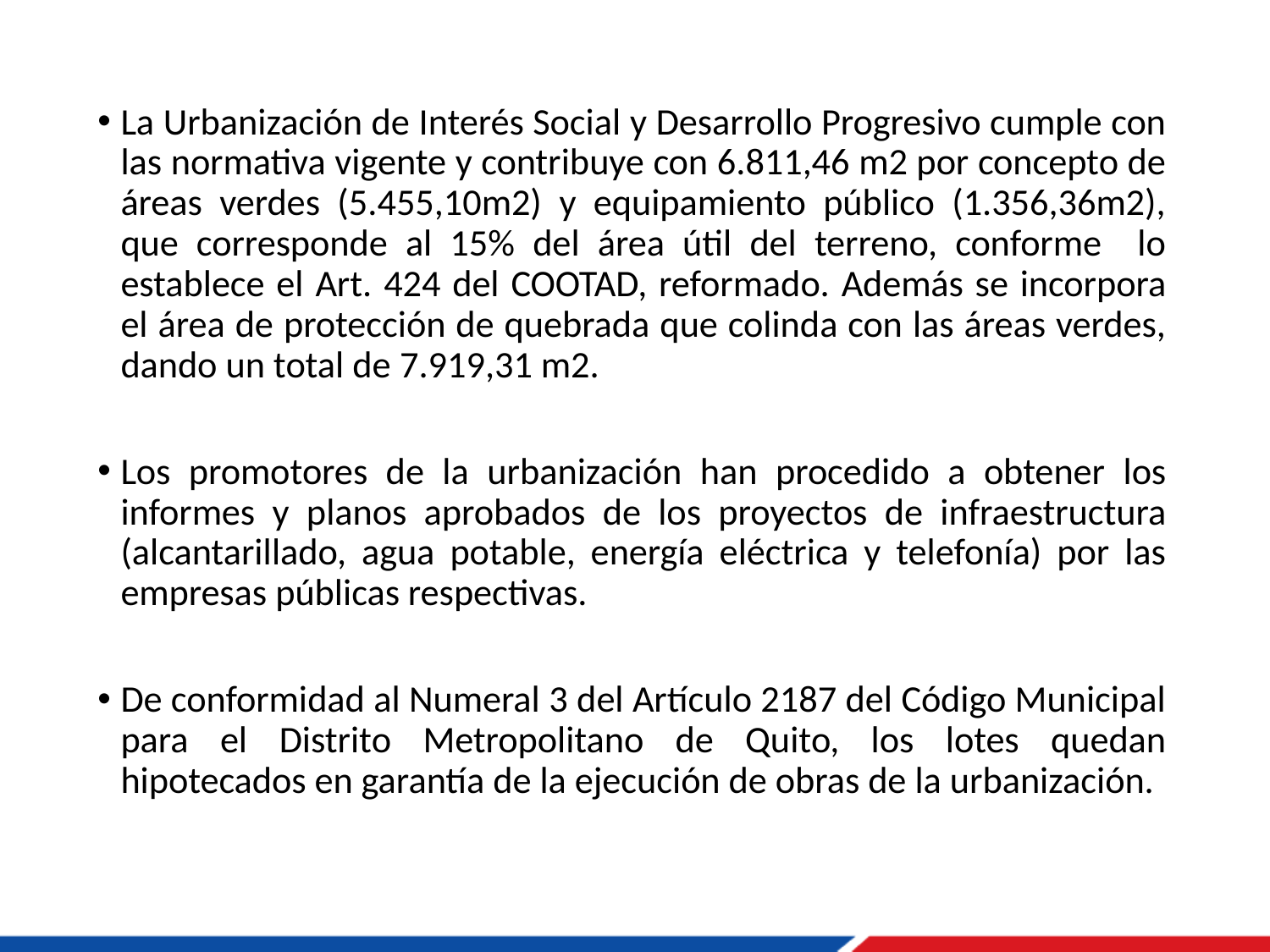

La Urbanización de Interés Social y Desarrollo Progresivo cumple con las normativa vigente y contribuye con 6.811,46 m2 por concepto de áreas verdes (5.455,10m2) y equipamiento público (1.356,36m2), que corresponde al 15% del área útil del terreno, conforme  lo establece el Art. 424 del COOTAD, reformado. Además se incorpora el área de protección de quebrada que colinda con las áreas verdes, dando un total de 7.919,31 m2.

Los promotores de la urbanización han procedido a obtener los informes y planos aprobados de los proyectos de infraestructura (alcantarillado, agua potable, energía eléctrica y telefonía) por las empresas públicas respectivas.

De conformidad al Numeral 3 del Artículo 2187 del Código Municipal para el Distrito Metropolitano de Quito, los lotes quedan hipotecados en garantía de la ejecución de obras de la urbanización.